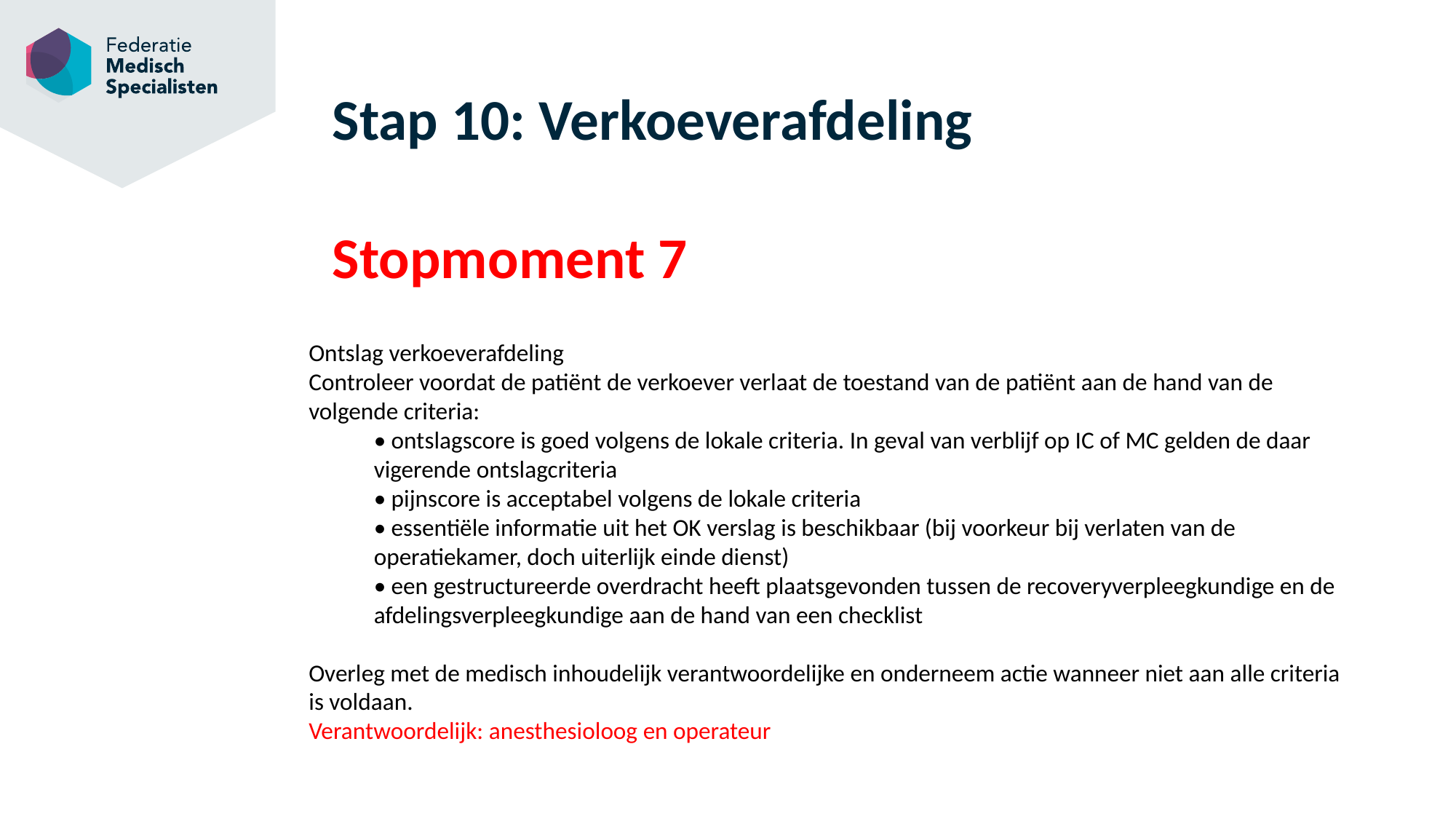

# Stap 10: Verkoeverafdeling Stopmoment 7

Ontslag verkoeverafdeling
Controleer voordat de patiënt de verkoever verlaat de toestand van de patiënt aan de hand van de volgende criteria:
• ontslagscore is goed volgens de lokale criteria. In geval van verblijf op IC of MC gelden de daar vigerende ontslagcriteria
• pijnscore is acceptabel volgens de lokale criteria
• essentiële informatie uit het OK verslag is beschikbaar (bij voorkeur bij verlaten van de operatiekamer, doch uiterlijk einde dienst)
• een gestructureerde overdracht heeft plaatsgevonden tussen de recoveryverpleegkundige en de afdelingsverpleegkundige aan de hand van een checklist

Overleg met de medisch inhoudelijk verantwoordelijke en onderneem actie wanneer niet aan alle criteria is voldaan.
Verantwoordelijk: anesthesioloog en operateur